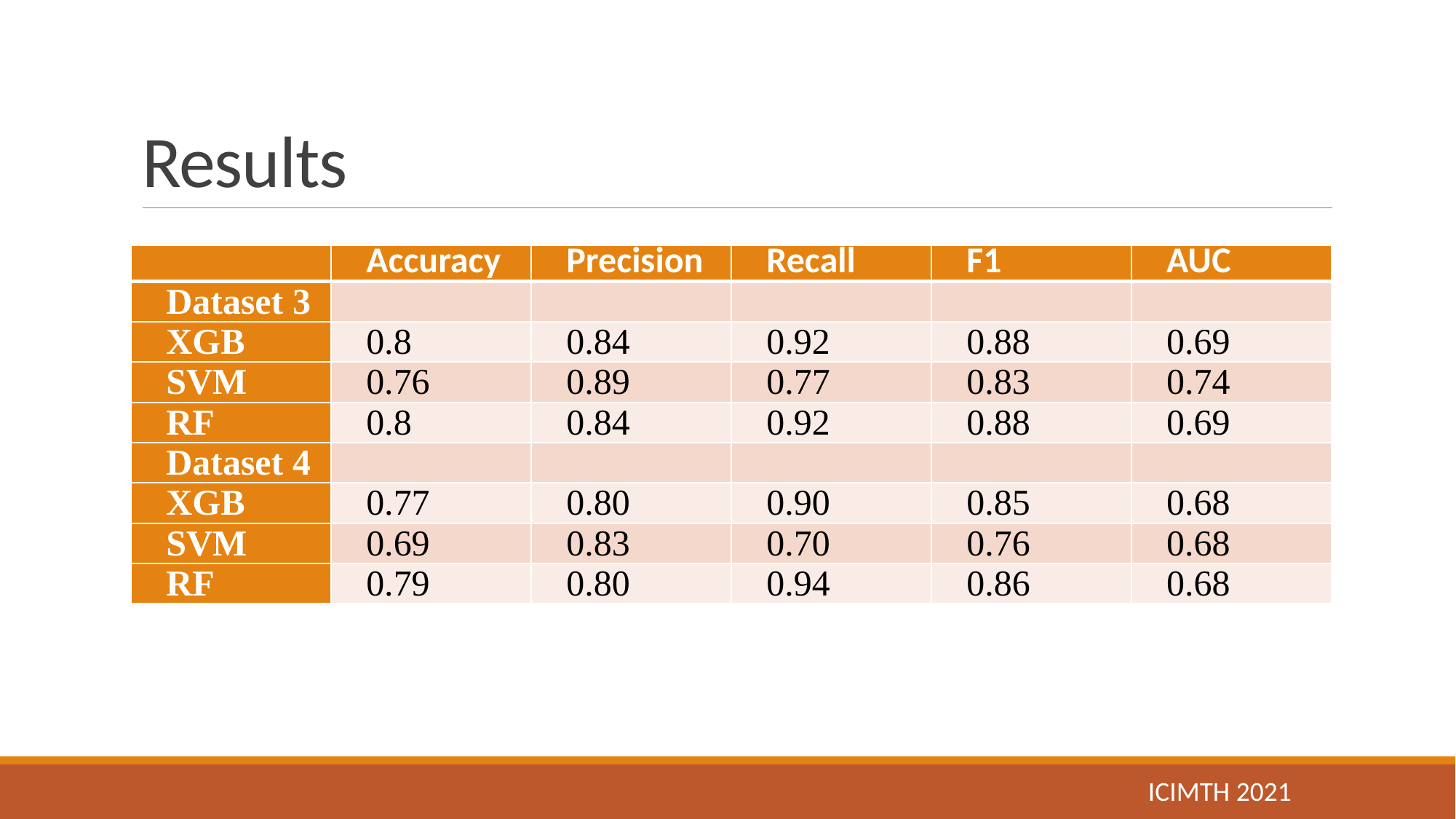

# Results
|  | Accuracy | Precision | Recall | F1 | AUC |
| --- | --- | --- | --- | --- | --- |
| Dataset 3 |  |  |  |  |  |
| XGB | 0.8 | 0.84 | 0.92 | 0.88 | 0.69 |
| SVM | 0.76 | 0.89 | 0.77 | 0.83 | 0.74 |
| RF | 0.8 | 0.84 | 0.92 | 0.88 | 0.69 |
| Dataset 4 |  |  |  |  |  |
| XGB | 0.77 | 0.80 | 0.90 | 0.85 | 0.68 |
| SVM | 0.69 | 0.83 | 0.70 | 0.76 | 0.68 |
| RF | 0.79 | 0.80 | 0.94 | 0.86 | 0.68 |
ICIMTH 2021